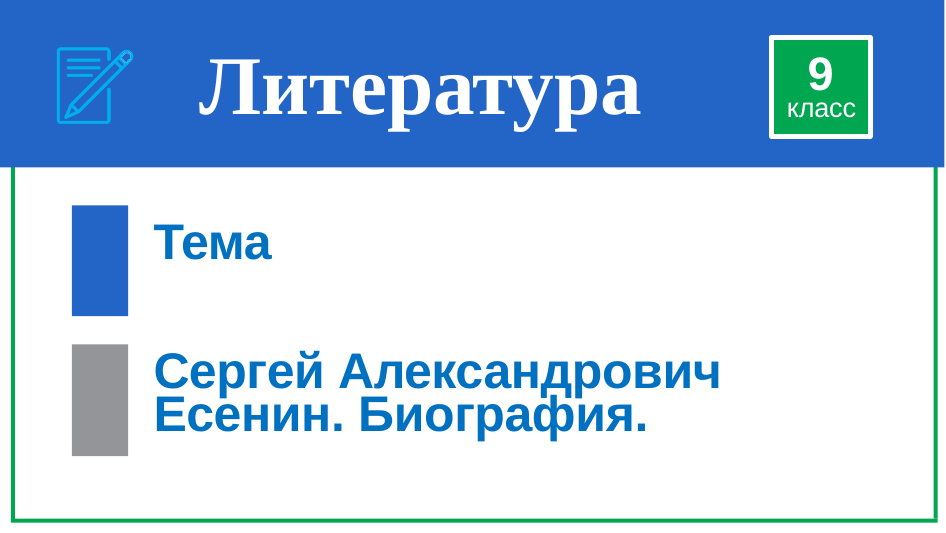

# Литература

9

класс

Тема

Сергей Александрович
Есенин. Биография.